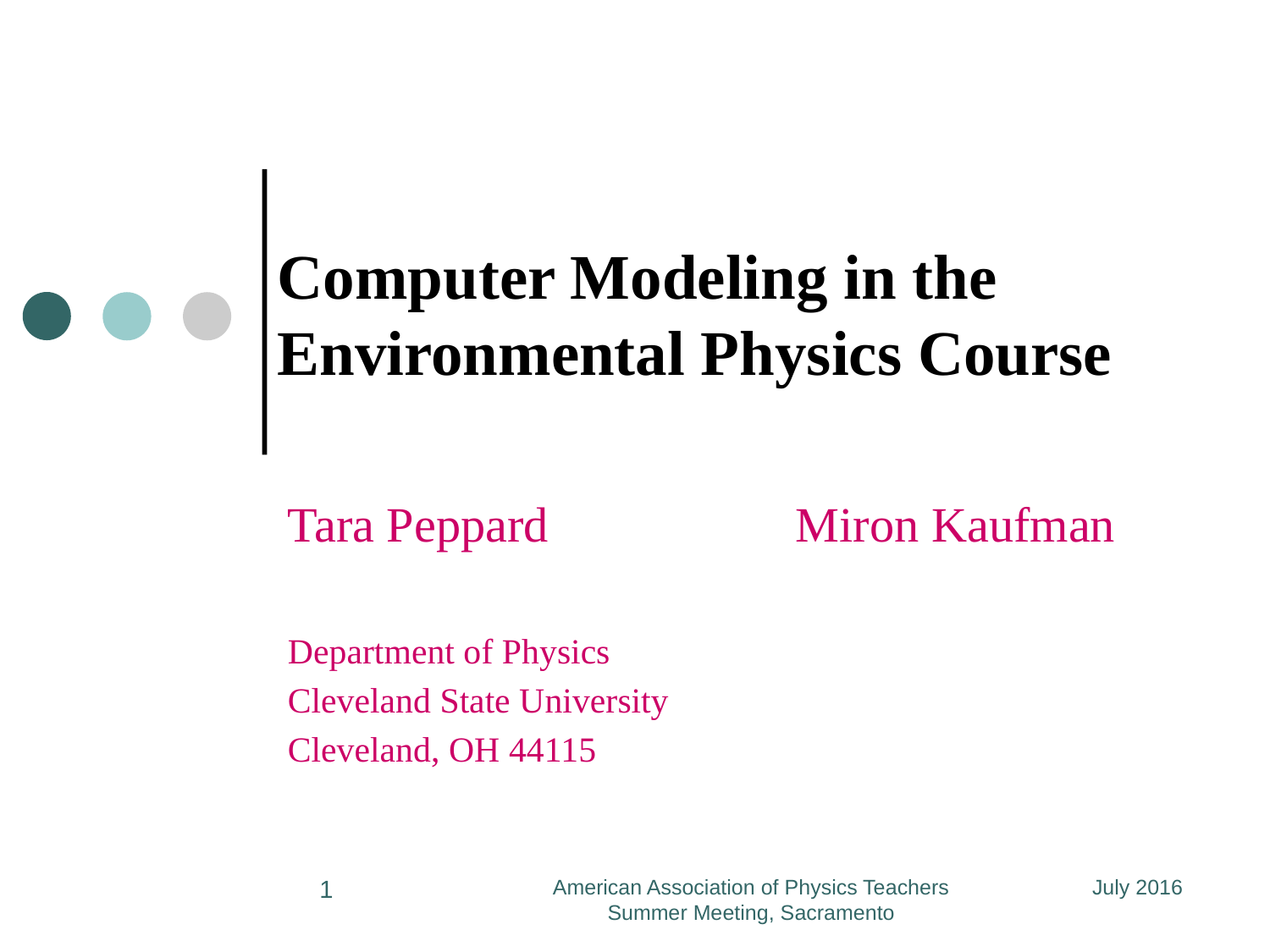

# Computer Modeling in the Environmental Physics Course
Tara Peppard		Miron Kaufman

Department of Physics
Cleveland State University
Cleveland, OH 44115
1
American Association of Physics Teachers Summer Meeting, Sacramento
July 2016